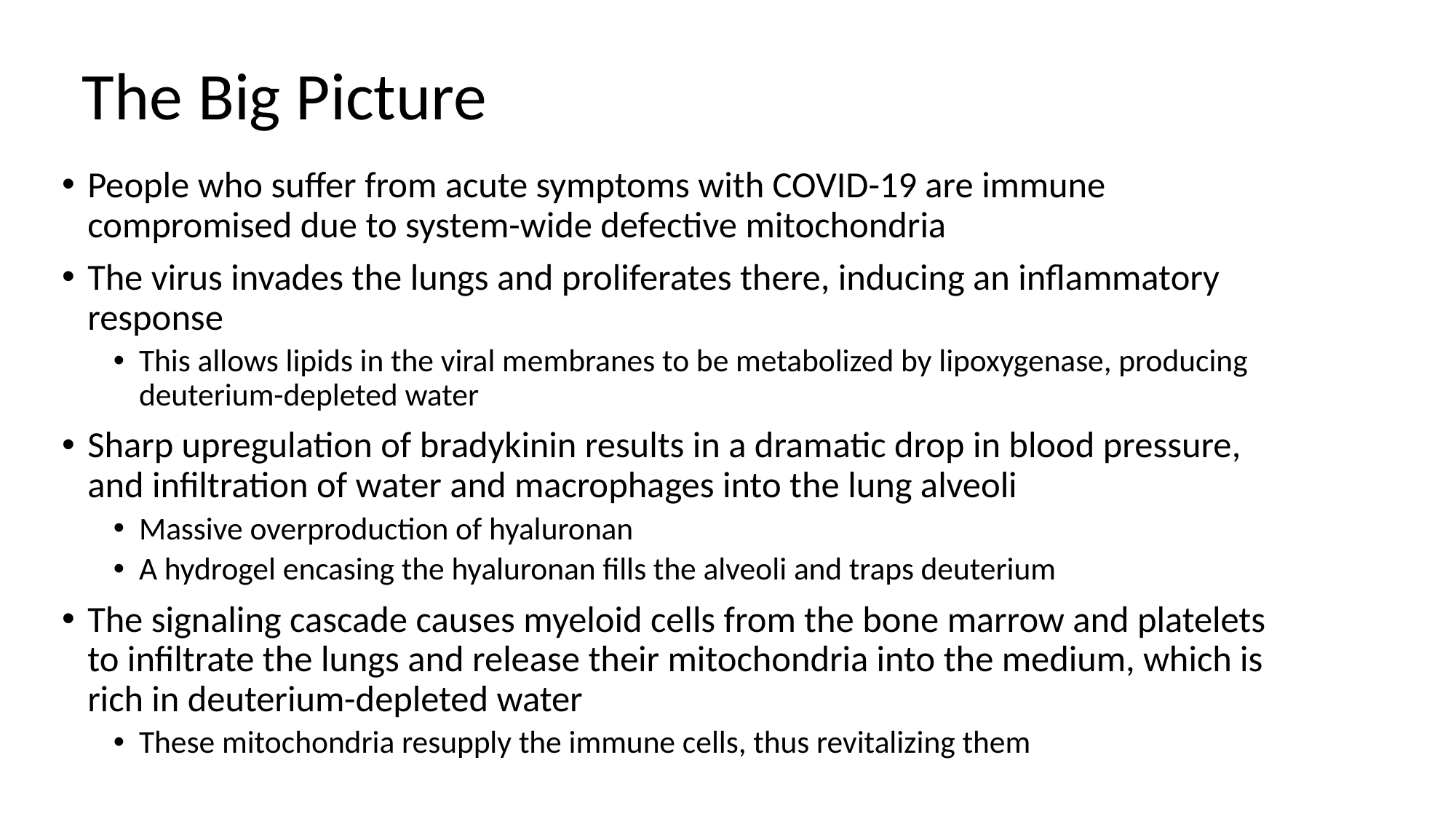

# The Big Picture
People who suffer from acute symptoms with COVID-19 are immune compromised due to system-wide defective mitochondria
The virus invades the lungs and proliferates there, inducing an inflammatory response
This allows lipids in the viral membranes to be metabolized by lipoxygenase, producing deuterium-depleted water
Sharp upregulation of bradykinin results in a dramatic drop in blood pressure, and infiltration of water and macrophages into the lung alveoli
Massive overproduction of hyaluronan
A hydrogel encasing the hyaluronan fills the alveoli and traps deuterium
The signaling cascade causes myeloid cells from the bone marrow and platelets to infiltrate the lungs and release their mitochondria into the medium, which is rich in deuterium-depleted water
These mitochondria resupply the immune cells, thus revitalizing them